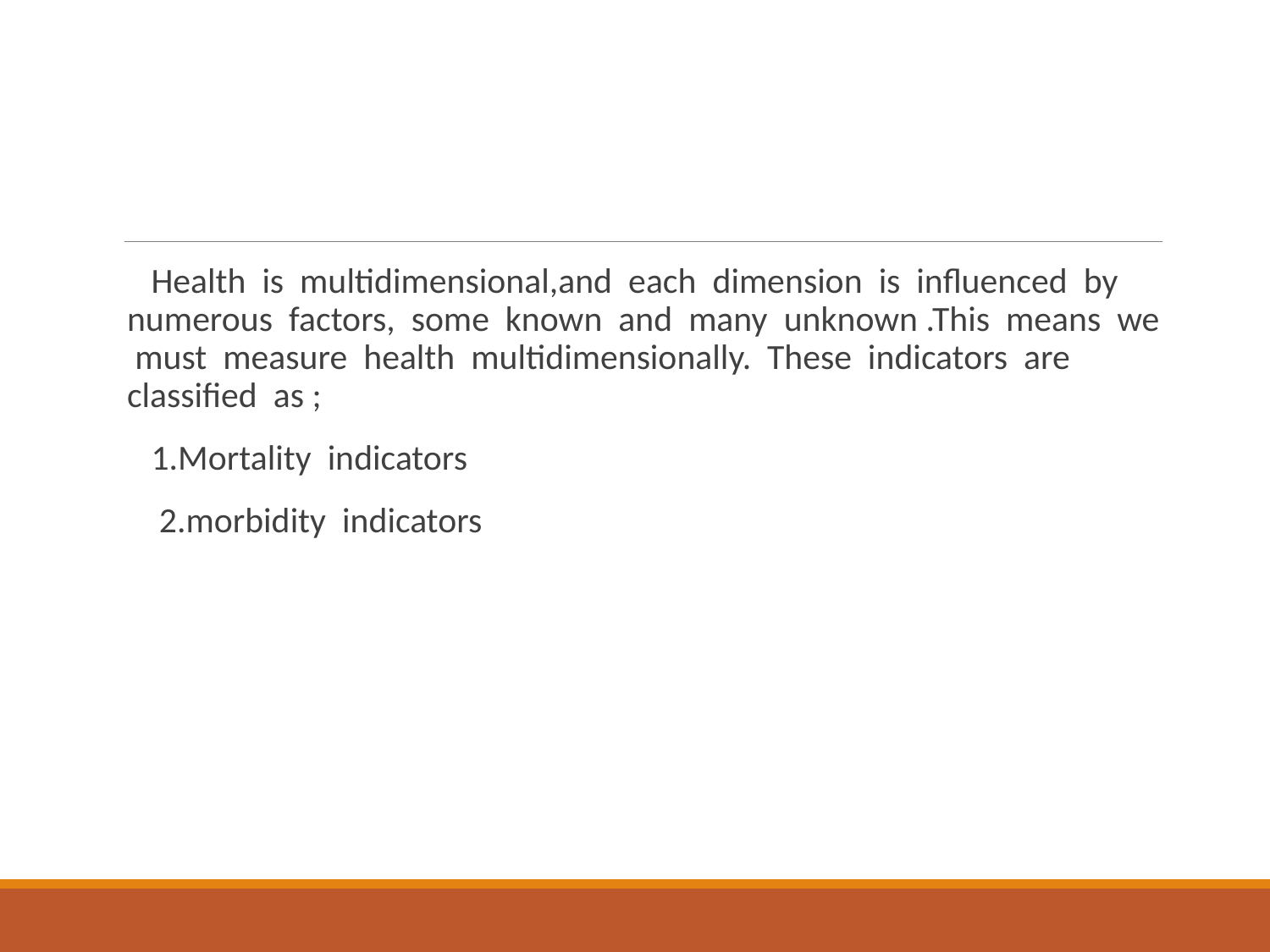

#
   Health  is  multidimensional,and  each  dimension  is  influenced  by  numerous  factors,  some  known  and  many  unknown .This  means  we  must  measure  health  multidimensionally.  These  indicators  are  classified  as ;
   1.Mortality  indicators
    2.morbidity  indicators